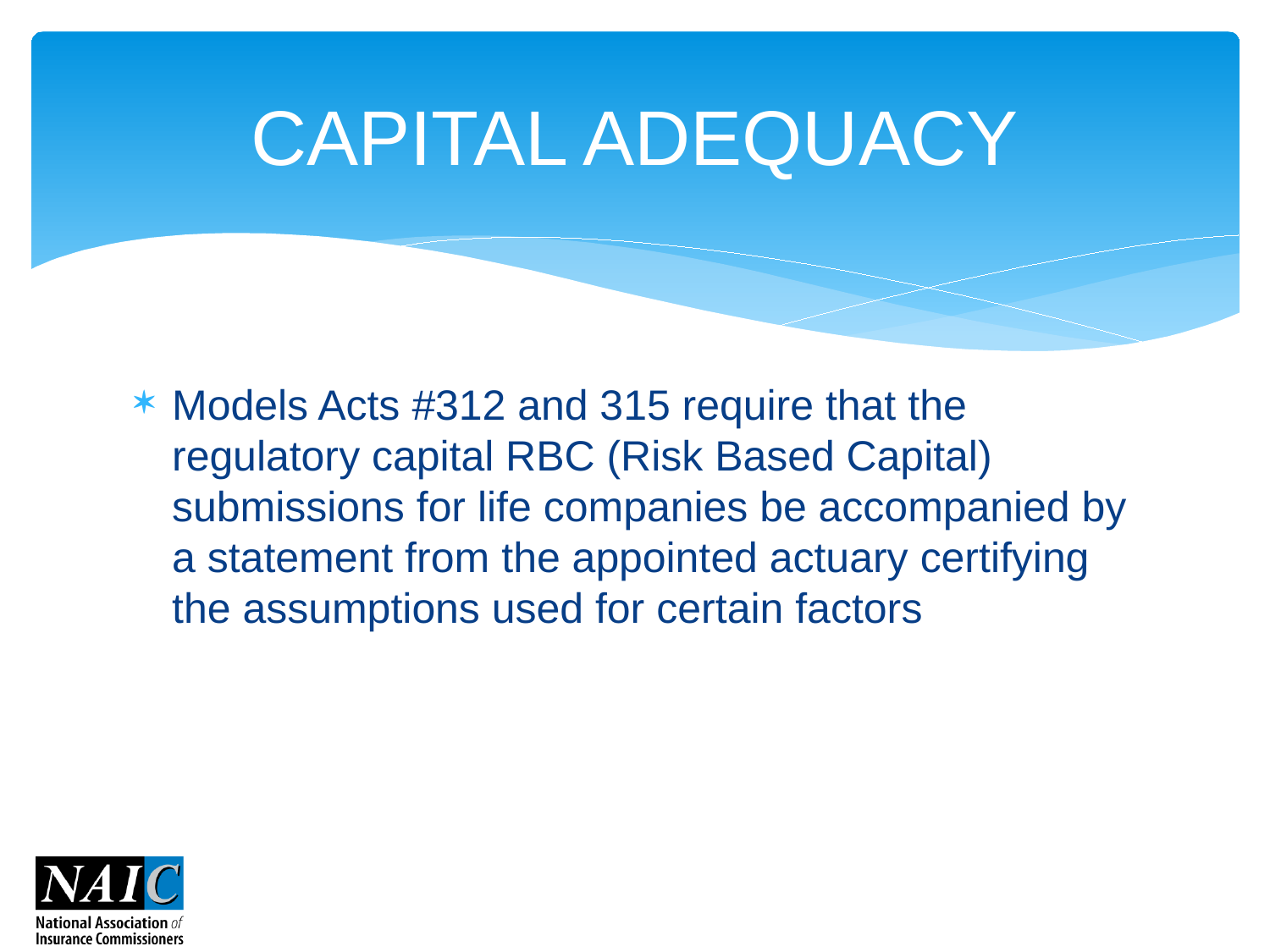

# CAPITAL ADEQUACY
Models Acts #312 and 315 require that the regulatory capital RBC (Risk Based Capital) submissions for life companies be accompanied by a statement from the appointed actuary certifying the assumptions used for certain factors